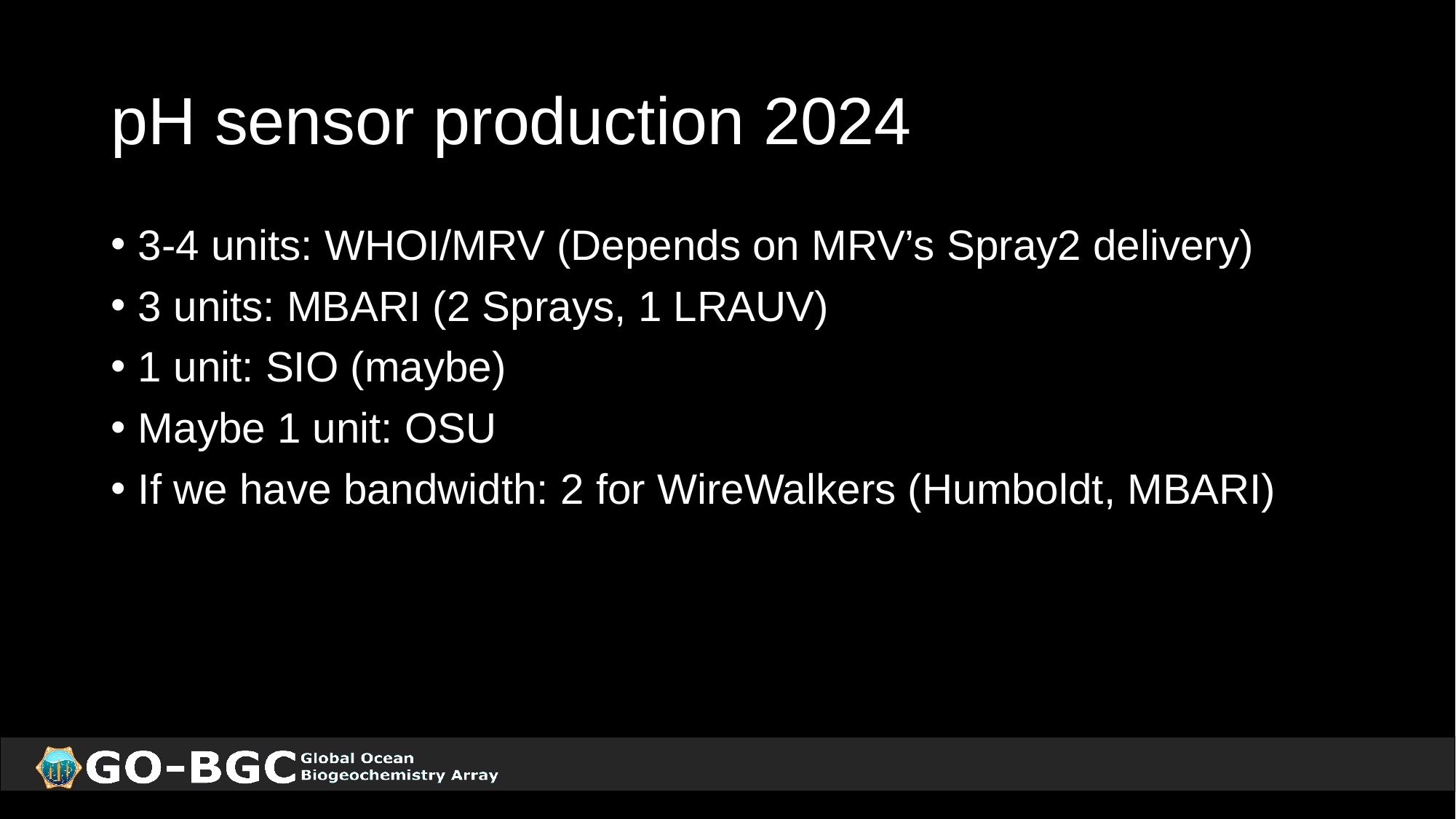

# pH sensor production 2024
3-4 units: WHOI/MRV (Depends on MRV’s Spray2 delivery)
3 units: MBARI (2 Sprays, 1 LRAUV)
1 unit: SIO (maybe)
Maybe 1 unit: OSU
If we have bandwidth: 2 for WireWalkers (Humboldt, MBARI)